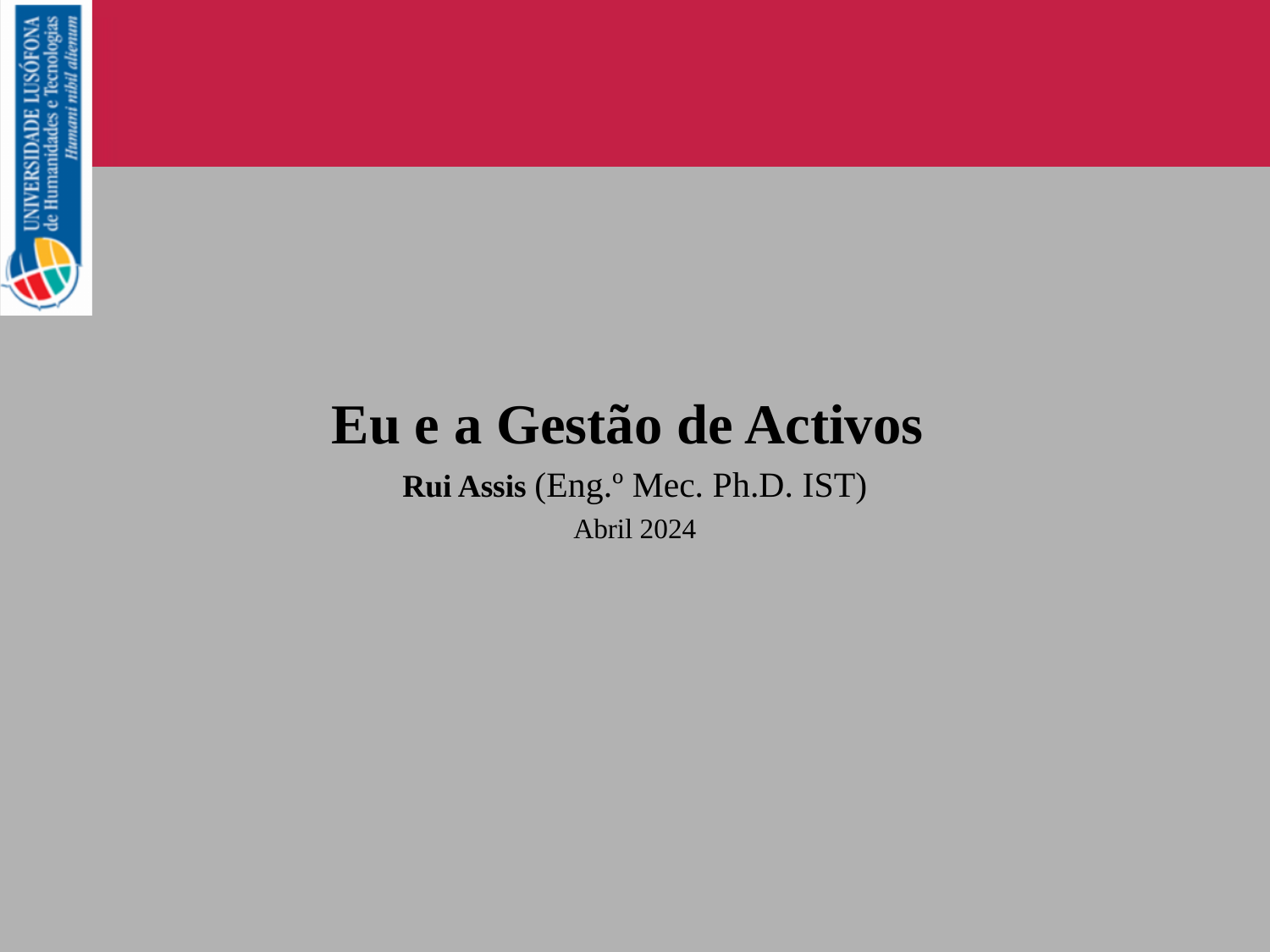

Eu e a Gestão de Activos
Rui Assis (Eng.º Mec. Ph.D. IST)
Abril 2024